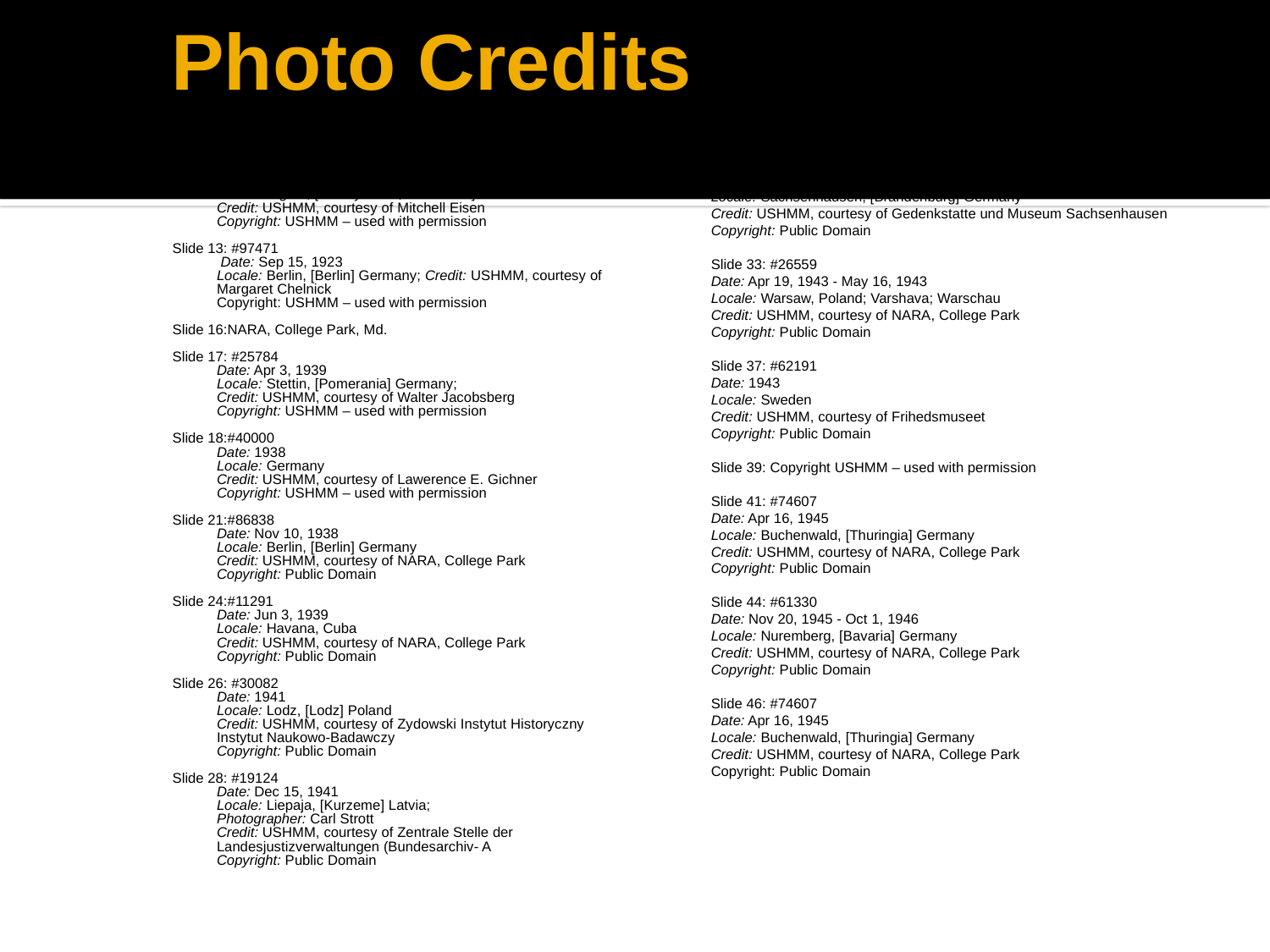

# Photo Credits
Slide 4-5: #22718
Date: 1930 - 1939
Locale: Sighet, [Transylvania; Baia-Mare] Romania
Credit: USHMM, courtesy of Mitchell Eisen
Copyright: USHMM – used with permission

Slide 13: #97471
 Date: Sep 15, 1923
Locale: Berlin, [Berlin] Germany; Credit: USHMM, courtesy of Margaret Chelnick
Copyright: USHMM – used with permission

Slide 16:NARA, College Park, Md.
Slide 17: #25784
	Date: Apr 3, 1939
Locale: Stettin, [Pomerania] Germany;
Credit: USHMM, courtesy of Walter Jacobsberg
Copyright: USHMM – used with permission

Slide 18:#40000
Date: 1938
Locale: Germany
Credit: USHMM, courtesy of Lawerence E. Gichner
Copyright: USHMM – used with permission

Slide 21:#86838
Date: Nov 10, 1938
Locale: Berlin, [Berlin] Germany
Credit: USHMM, courtesy of NARA, College Park
Copyright: Public Domain

Slide 24:#11291
Date: Jun 3, 1939
Locale: Havana, Cuba
Credit: USHMM, courtesy of NARA, College Park
Copyright: Public Domain

Slide 26: #30082
Date: 1941
Locale: Lodz, [Lodz] Poland
Credit: USHMM, courtesy of Zydowski Instytut Historyczny Instytut Naukowo-Badawczy
Copyright: Public Domain

Slide 28: #19124
Date: Dec 15, 1941
Locale: Liepaja, [Kurzeme] Latvia;
Photographer: Carl Strott
Credit: USHMM, courtesy of Zentrale Stelle der Landesjustizverwaltungen (Bundesarchiv- A
Copyright: Public Domain

Slide 32:#45460
Date: After Apr 27, 1945
Locale: Sachsenhausen, [Brandenburg] Germany
Credit: USHMM, courtesy of Gedenkstatte und Museum Sachsenhausen
Copyright: Public Domain

Slide 33: #26559
Date: Apr 19, 1943 - May 16, 1943
Locale: Warsaw, Poland; Varshava; Warschau
Credit: USHMM, courtesy of NARA, College Park
Copyright: Public Domain

Slide 37: #62191
Date: 1943
Locale: Sweden
Credit: USHMM, courtesy of Frihedsmuseet
Copyright: Public Domain

Slide 39: Copyright USHMM – used with permission

Slide 41: #74607
Date: Apr 16, 1945
Locale: Buchenwald, [Thuringia] Germany
Credit: USHMM, courtesy of NARA, College Park
Copyright: Public Domain
Slide 44: #61330
Date: Nov 20, 1945 - Oct 1, 1946
Locale: Nuremberg, [Bavaria] Germany
Credit: USHMM, courtesy of NARA, College Park
Copyright: Public Domain

Slide 46: #74607
Date: Apr 16, 1945
Locale: Buchenwald, [Thuringia] Germany
Credit: USHMM, courtesy of NARA, College Park
Copyright: Public Domain